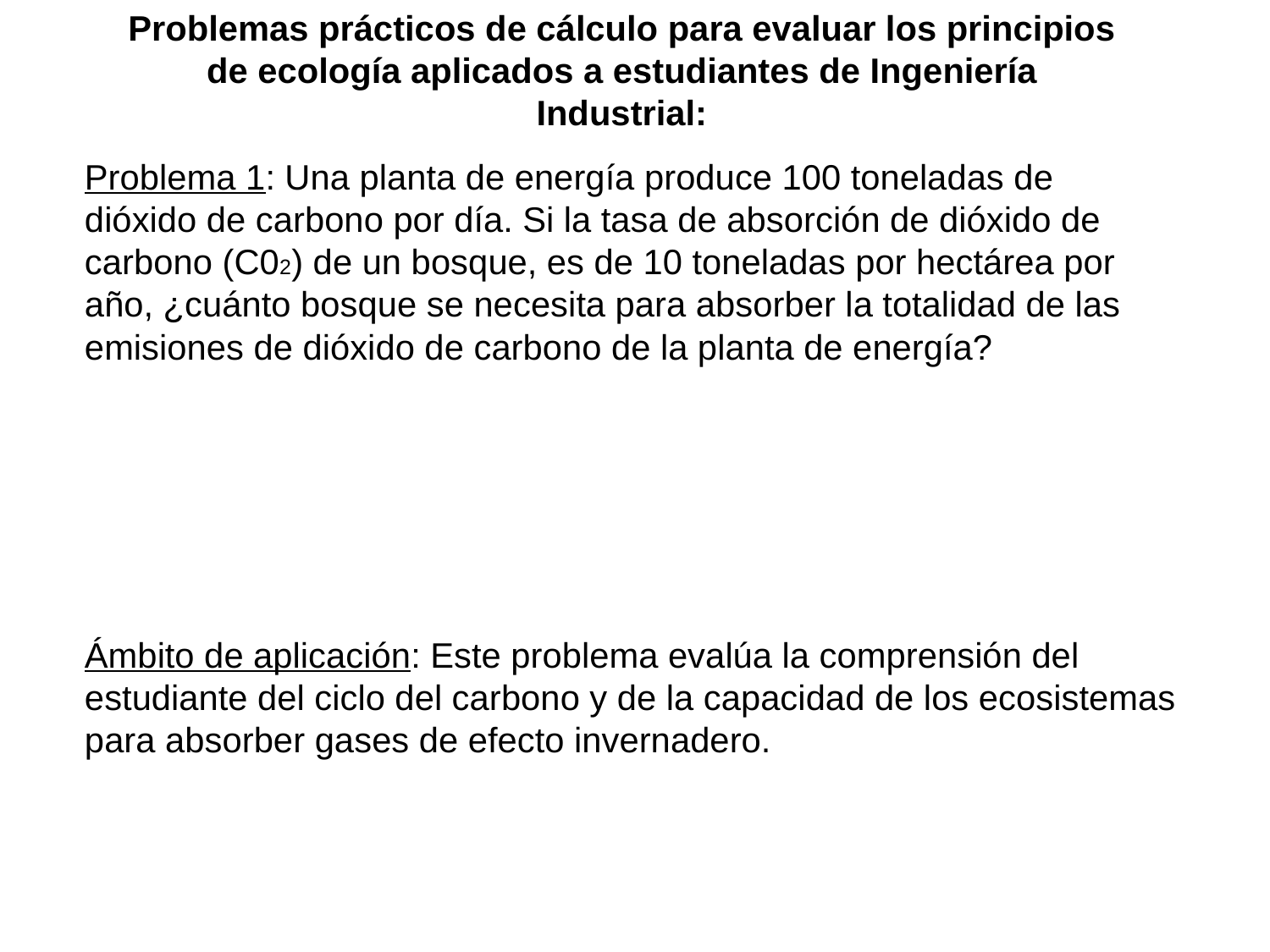

Problemas prácticos de cálculo para evaluar los principios de ecología aplicados a estudiantes de Ingeniería Industrial:

Problema 1: Una planta de energía produce 100 toneladas de dióxido de carbono por día. Si la tasa de absorción de dióxido de carbono (C02) de un bosque, es de 10 toneladas por hectárea por año, ¿cuánto bosque se necesita para absorber la totalidad de las emisiones de dióxido de carbono de la planta de energía?
Ámbito de aplicación: Este problema evalúa la comprensión del estudiante del ciclo del carbono y de la capacidad de los ecosistemas para absorber gases de efecto invernadero.